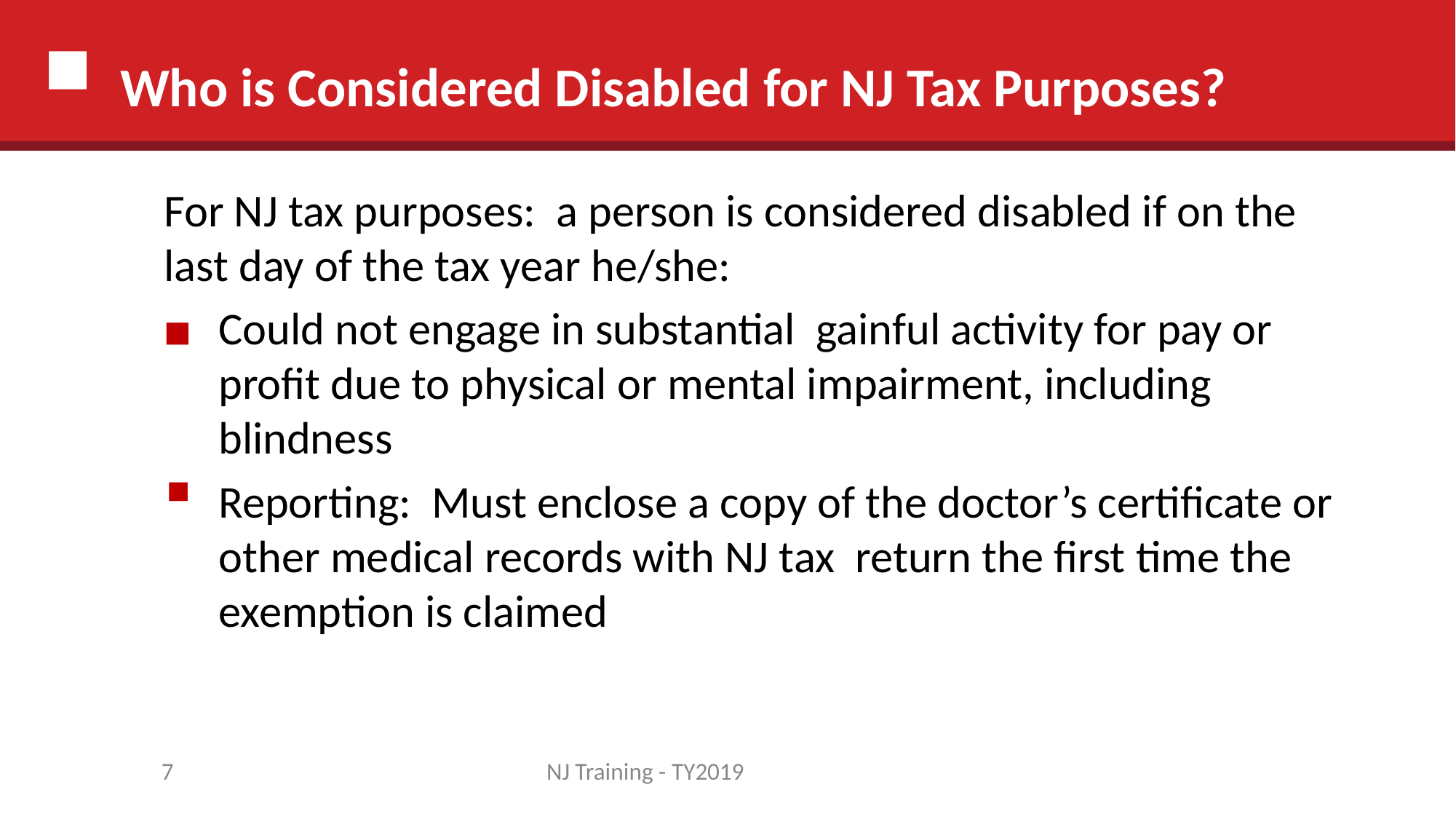

# Who is Considered Disabled for NJ Tax Purposes?
For NJ tax purposes:  a person is considered disabled if on the last day of the tax year he/she:
Could not engage in substantial  gainful activity for pay or profit due to physical or mental impairment, including blindness
Reporting:  Must enclose a copy of the doctor’s certificate or other medical records with NJ tax  return the first time the exemption is claimed
7
NJ Training - TY2019